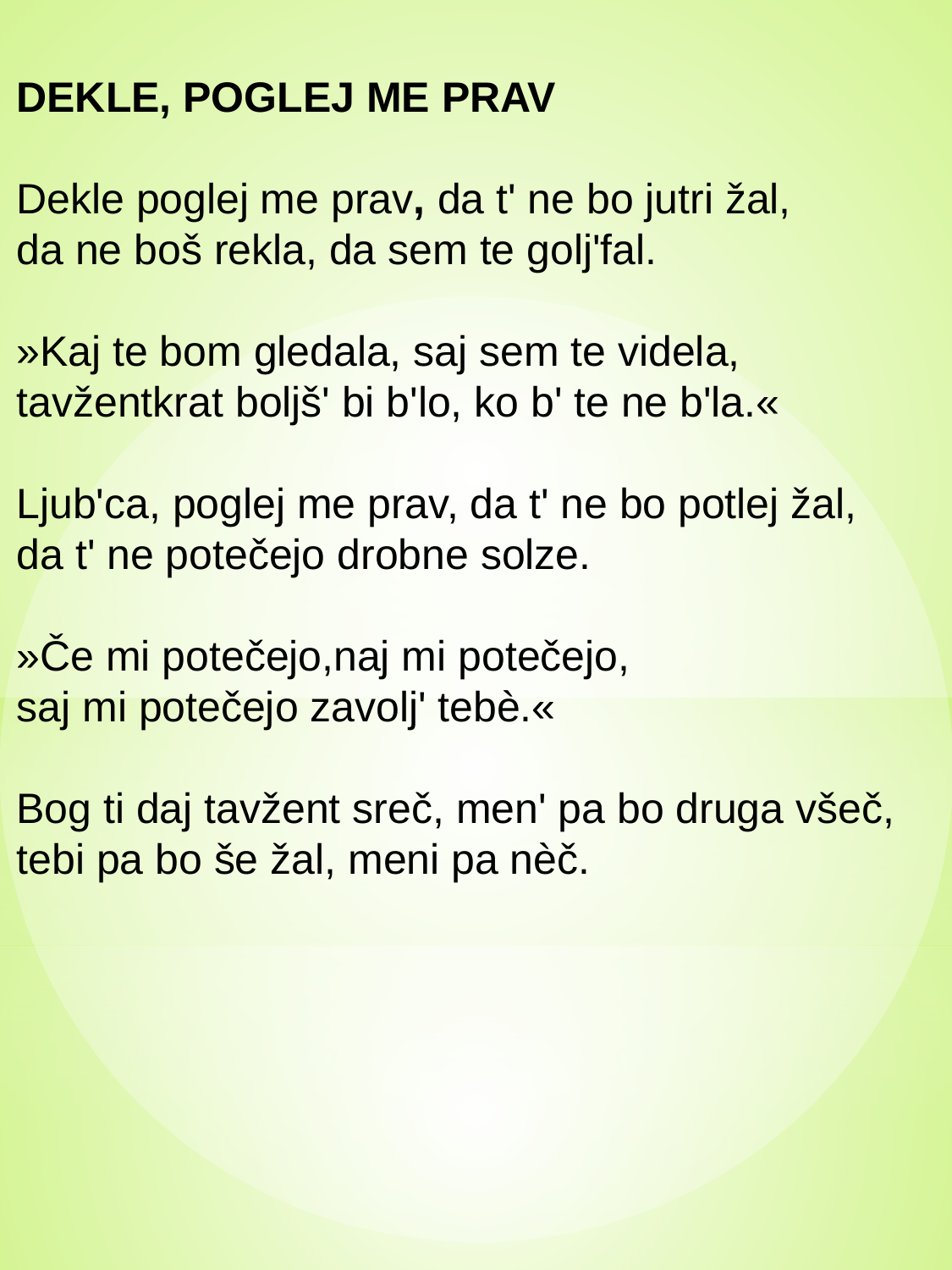

DEKLE, POGLEJ ME PRAV
Dekle poglej me prav, da t' ne bo jutri žal,
da ne boš rekla, da sem te golj'fal.
»Kaj te bom gledala, saj sem te videla,
tavžentkrat boljš' bi b'lo, ko b' te ne b'la.«
Ljub'ca, poglej me prav, da t' ne bo potlej žal,
da t' ne potečejo drobne solze.
»Če mi potečejo,naj mi potečejo,
saj mi potečejo zavolj' tebè.«
Bog ti daj tavžent sreč, men' pa bo druga všeč,
tebi pa bo še žal, meni pa nèč.